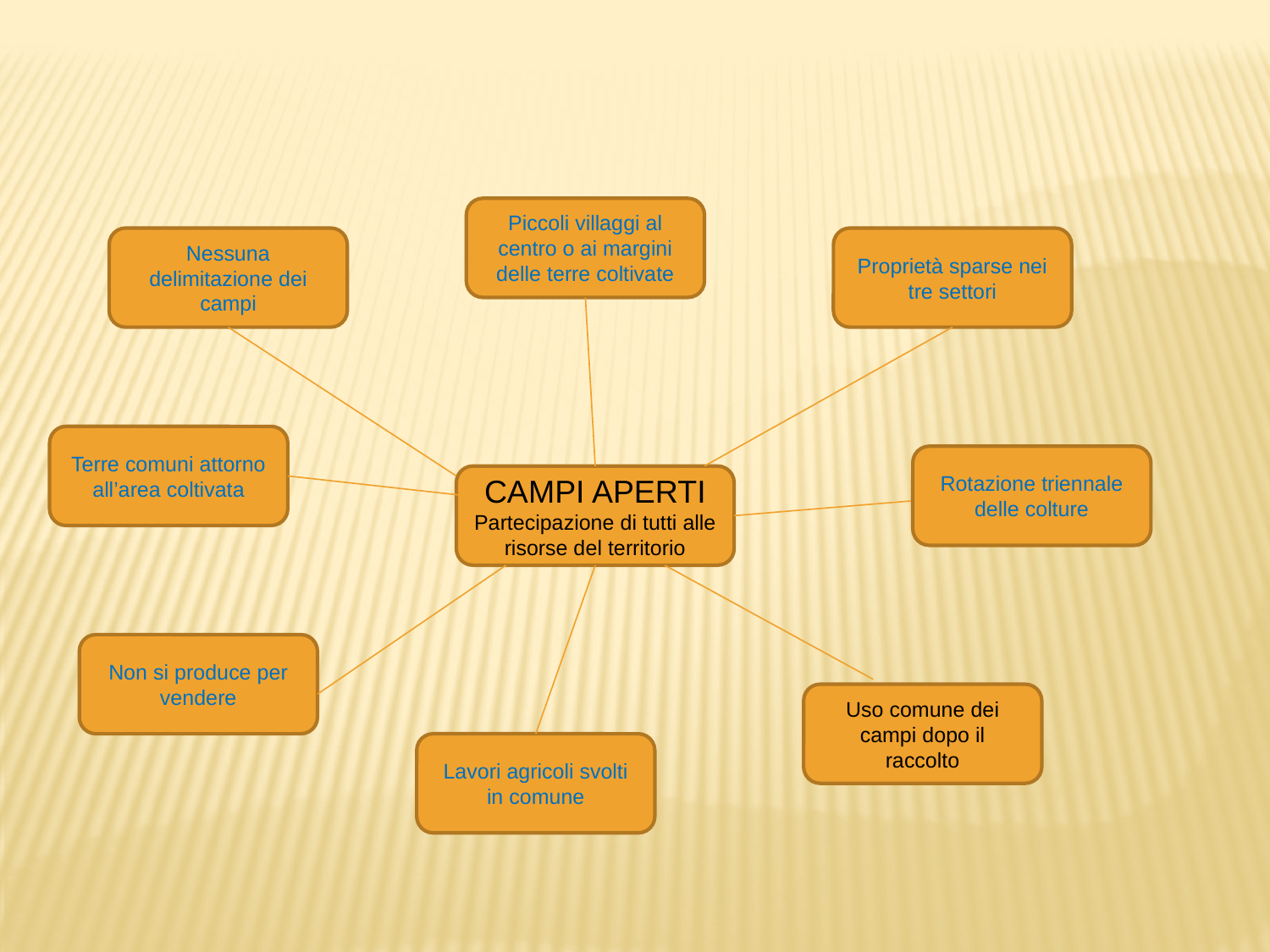

Piccoli villaggi al centro o ai margini delle terre coltivate
Nessuna delimitazione dei campi
Proprietà sparse nei tre settori
Terre comuni attorno all’area coltivata
Rotazione triennale delle colture
CAMPI APERTI
Partecipazione di tutti alle risorse del territorio
Non si produce per vendere
Uso comune dei campi dopo il raccolto
Lavori agricoli svolti in comune